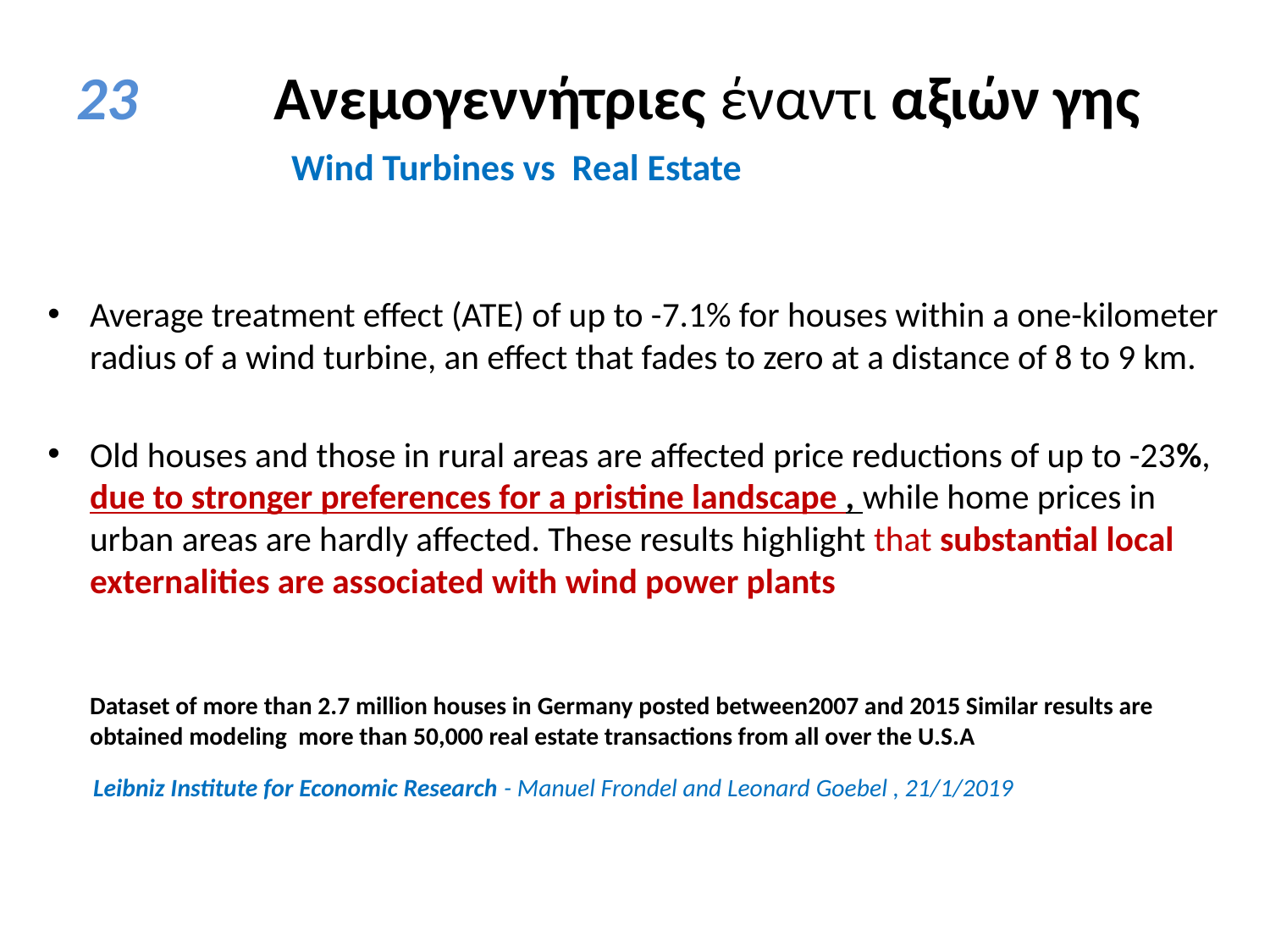

# 23        Ανεμογεννήτριες έναντι αξιών γης Wind Turbines vs  Real Estate
Average treatment effect (ATE) of up to -7.1% for houses within a one-kilometer radius of a wind turbine, an effect that fades to zero at a distance of 8 to 9 km.

Old houses and those in rural areas are affected price reductions of up to -23%, due to stronger preferences for a pristine landscape , while home prices in urban areas are hardly affected. These results highlight that substantial local externalities are associated with wind power plants

	Dataset of more than 2.7 million houses in Germany posted between2007 and 2015 Similar results are obtained modeling  more than 50,000 real estate transactions from all over the U.S.A

        Leibniz Institute for Economic Research - Manuel Frondel and Leonard Goebel , 21/1/2019